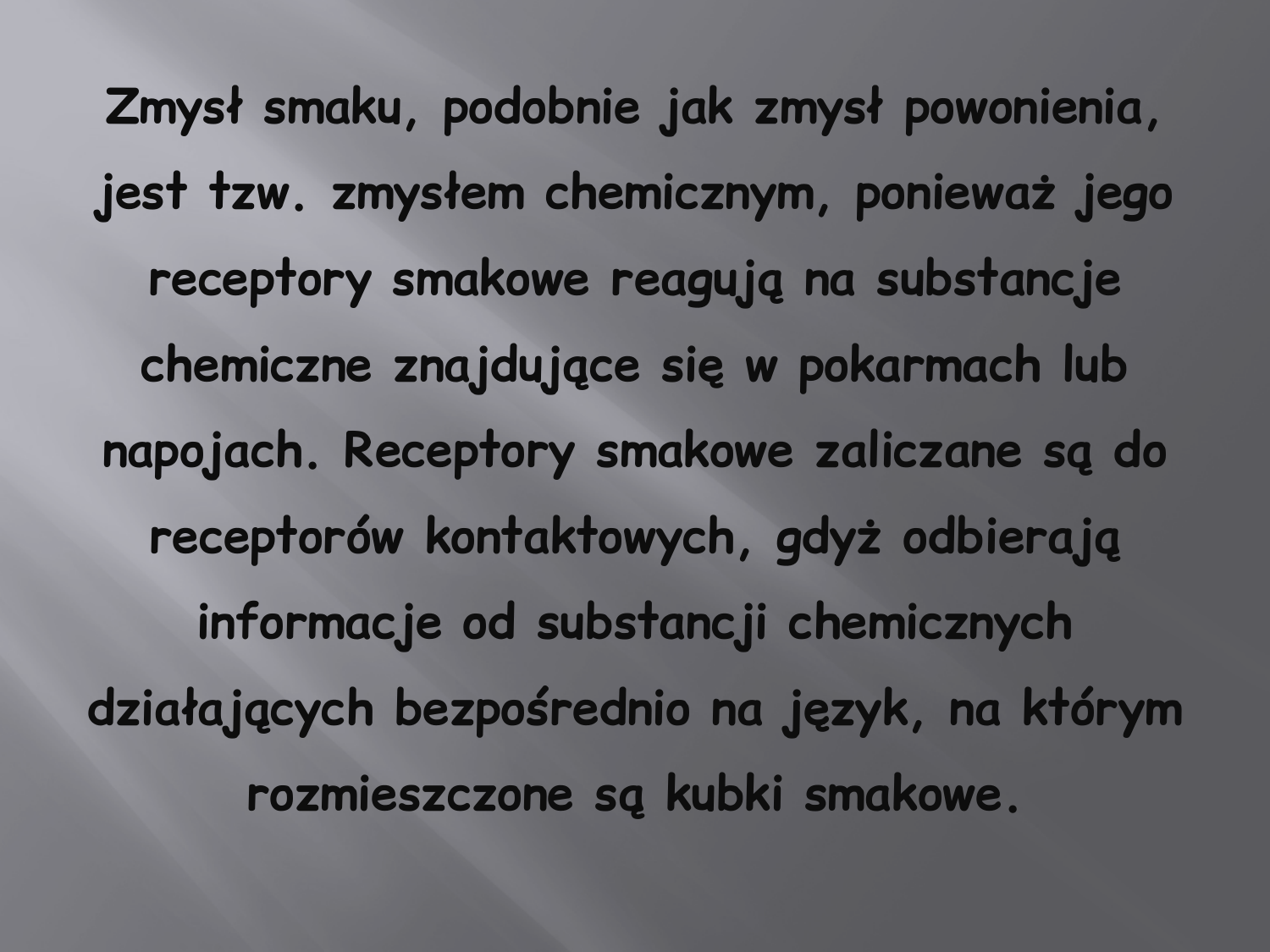

# Zmysł smaku, podobnie jak zmysł powonienia, jest tzw. zmysłem chemicznym, ponieważ jego receptory smakowe reagują na substancje chemiczne znajdujące się w pokarmach lub napojach. Receptory smakowe zaliczane są do receptorów kontaktowych, gdyż odbierają informacje od substancji chemicznych działających bezpośrednio na język, na którym rozmieszczone są kubki smakowe.